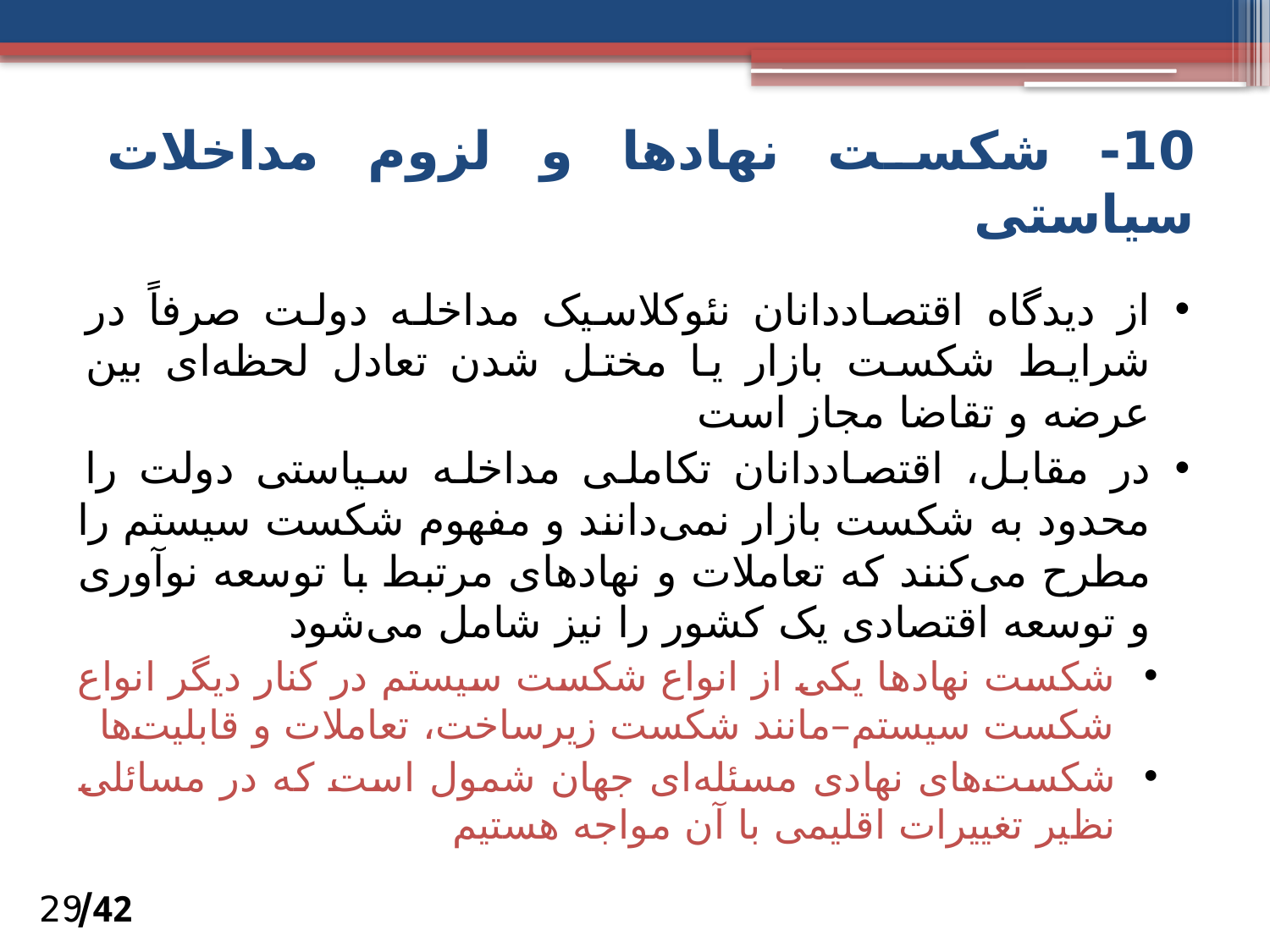

# 10- شکست نهادها و لزوم مداخلات سیاستی
از دیدگاه اقتصاددانان نئوکلاسیک مداخله دولت صرفاً در شرایط شکست بازار یا مختل شدن تعادل لحظه‌ای بین عرضه و تقاضا مجاز است
در مقابل، اقتصاددانان تکاملی مداخله سیاستی دولت را محدود به شکست بازار نمی‌دانند و مفهوم شکست سیستم را مطرح می‌کنند که تعاملات و نهادهای مرتبط با توسعه نوآوری و توسعه اقتصادی یک کشور را نیز شامل می‌شود
شکست نهادها یکی از انواع شکست سیستم در کنار دیگر انواع شکست سیستم–مانند شکست زیرساخت، تعاملات و قابلیت‌ها
شکست‌های نهادی مسئله‌ای جهان شمول است که در مسائلی نظیر تغییرات اقلیمی با آن مواجه هستیم
42/
29